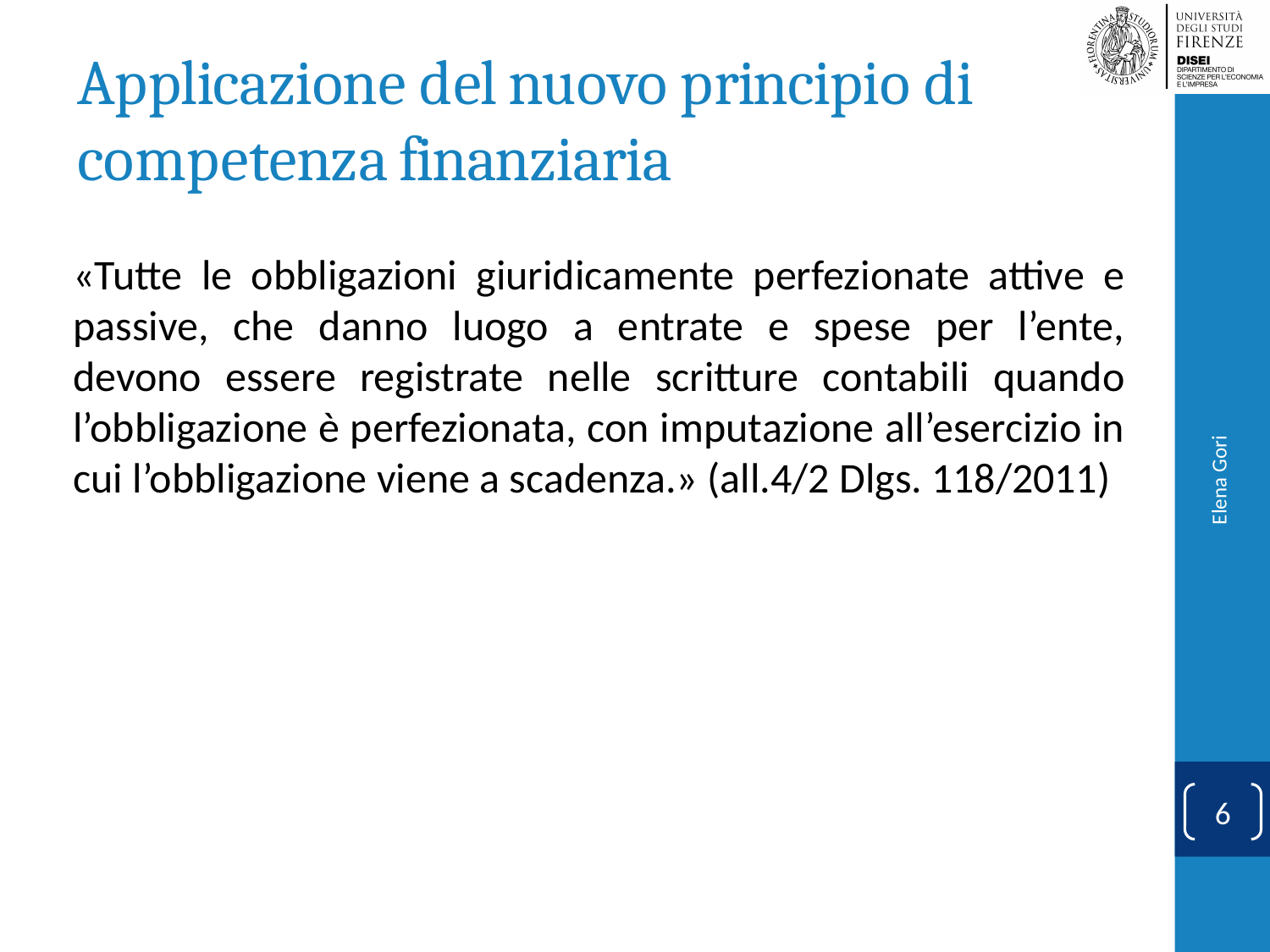

Applicazione del nuovo principio di competenza finanziaria
«Tutte le obbligazioni giuridicamente perfezionate attive e passive, che danno luogo a entrate e spese per l’ente, devono essere registrate nelle scritture contabili quando l’obbligazione è perfezionata, con imputazione all’esercizio in cui l’obbligazione viene a scadenza.» (all.4/2 Dlgs. 118/2011)
Elena Gori
6